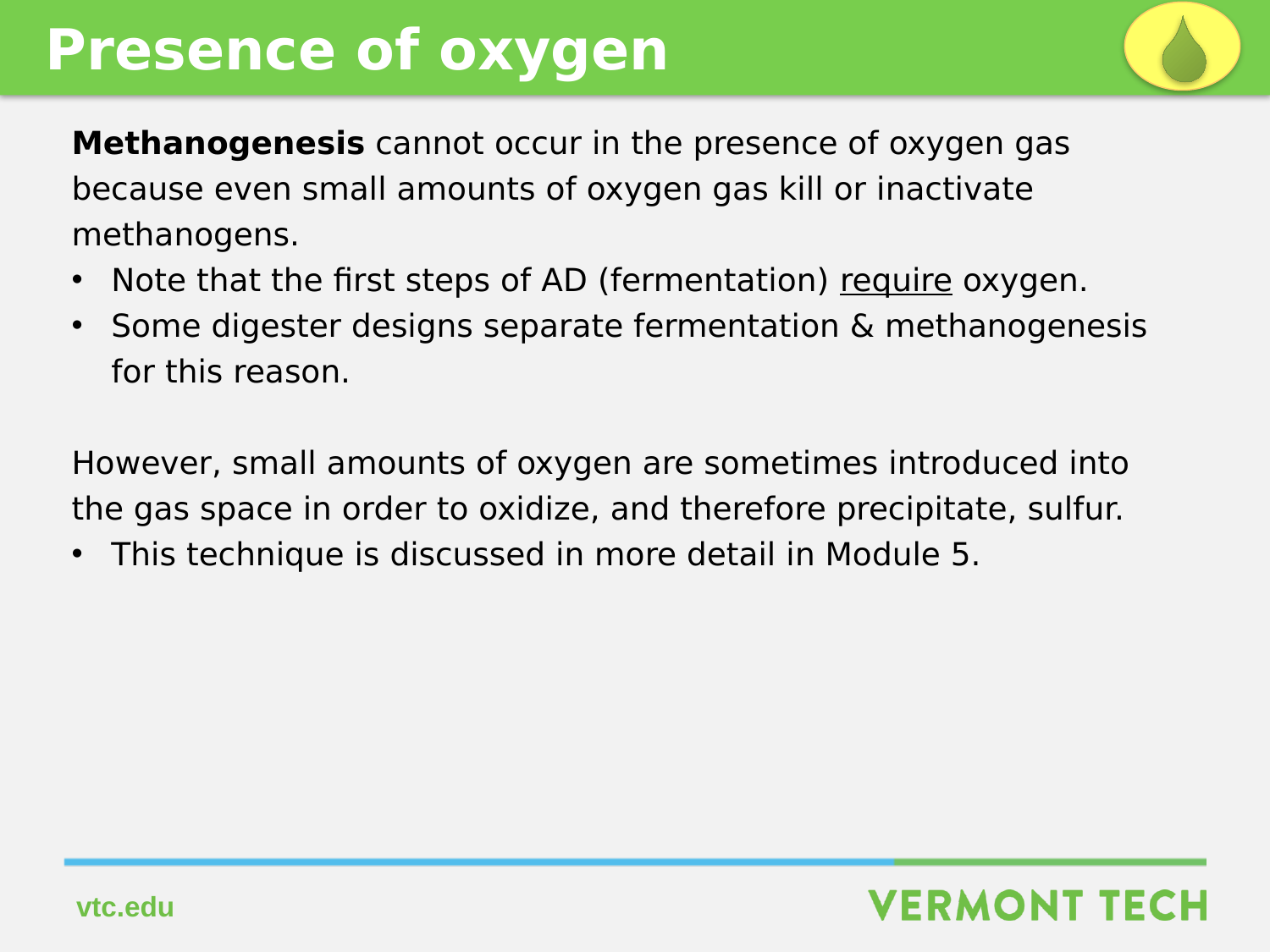

Presence of oxygen
Methanogenesis cannot occur in the presence of oxygen gas because even small amounts of oxygen gas kill or inactivate methanogens.
Note that the first steps of AD (fermentation) require oxygen.
Some digester designs separate fermentation & methanogenesis for this reason.

However, small amounts of oxygen are sometimes introduced into the gas space in order to oxidize, and therefore precipitate, sulfur.
This technique is discussed in more detail in Module 5.